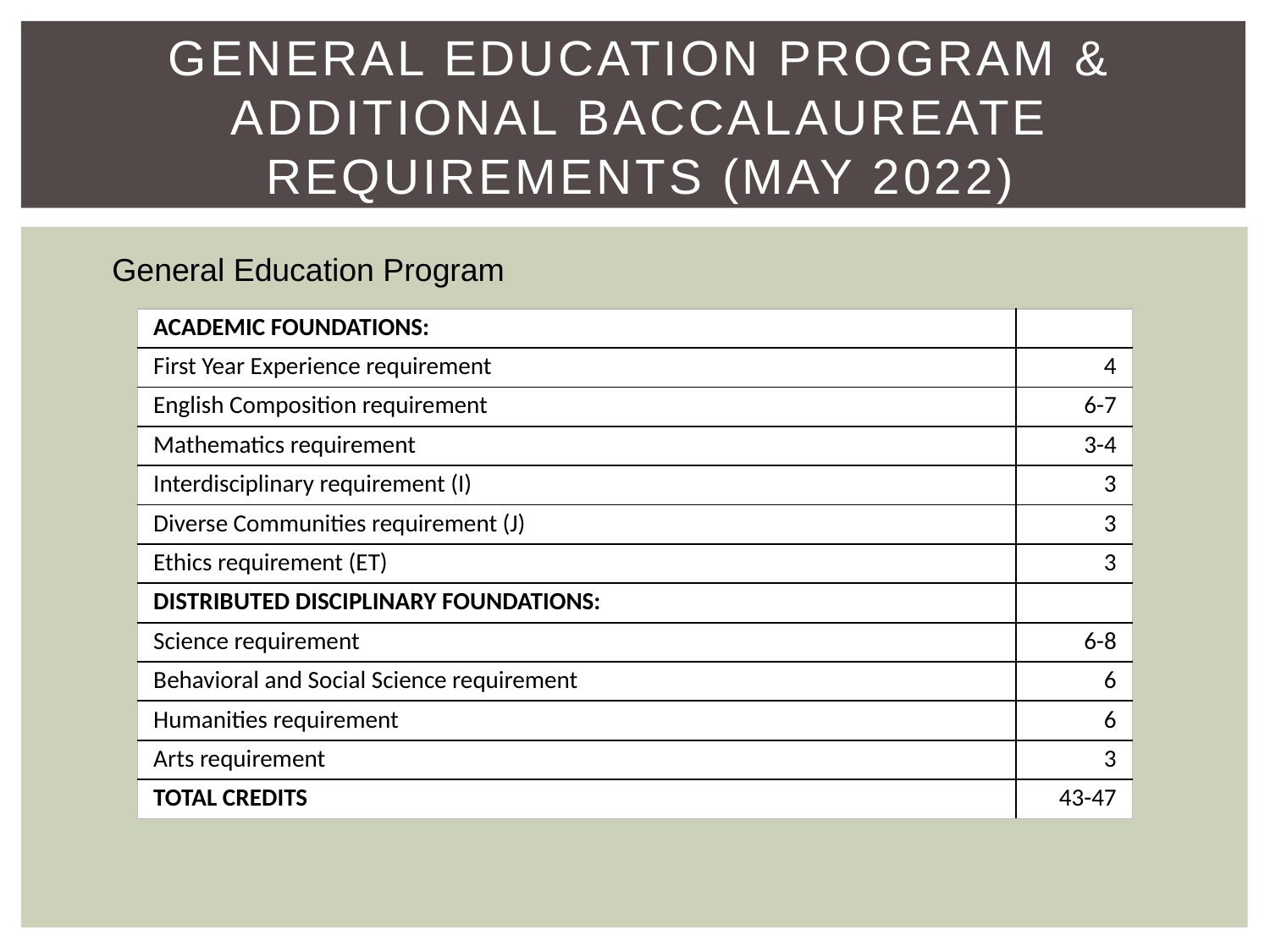

# general Education program & additional baccalaureate requirements (May 2022)
General Education Program
| ACADEMIC FOUNDATIONS: |  |
| --- | --- |
| First Year Experience requirement | 4 |
| English Composition requirement | 6-7 |
| Mathematics requirement | 3-4 |
| Interdisciplinary requirement (I) | 3 |
| Diverse Communities requirement (J) | 3 |
| Ethics requirement (ET) | 3 |
| DISTRIBUTED DISCIPLINARY FOUNDATIONS: |  |
| Science requirement | 6-8 |
| Behavioral and Social Science requirement | 6 |
| Humanities requirement | 6 |
| Arts requirement | 3 |
| TOTAL CREDITS | 43-47 |